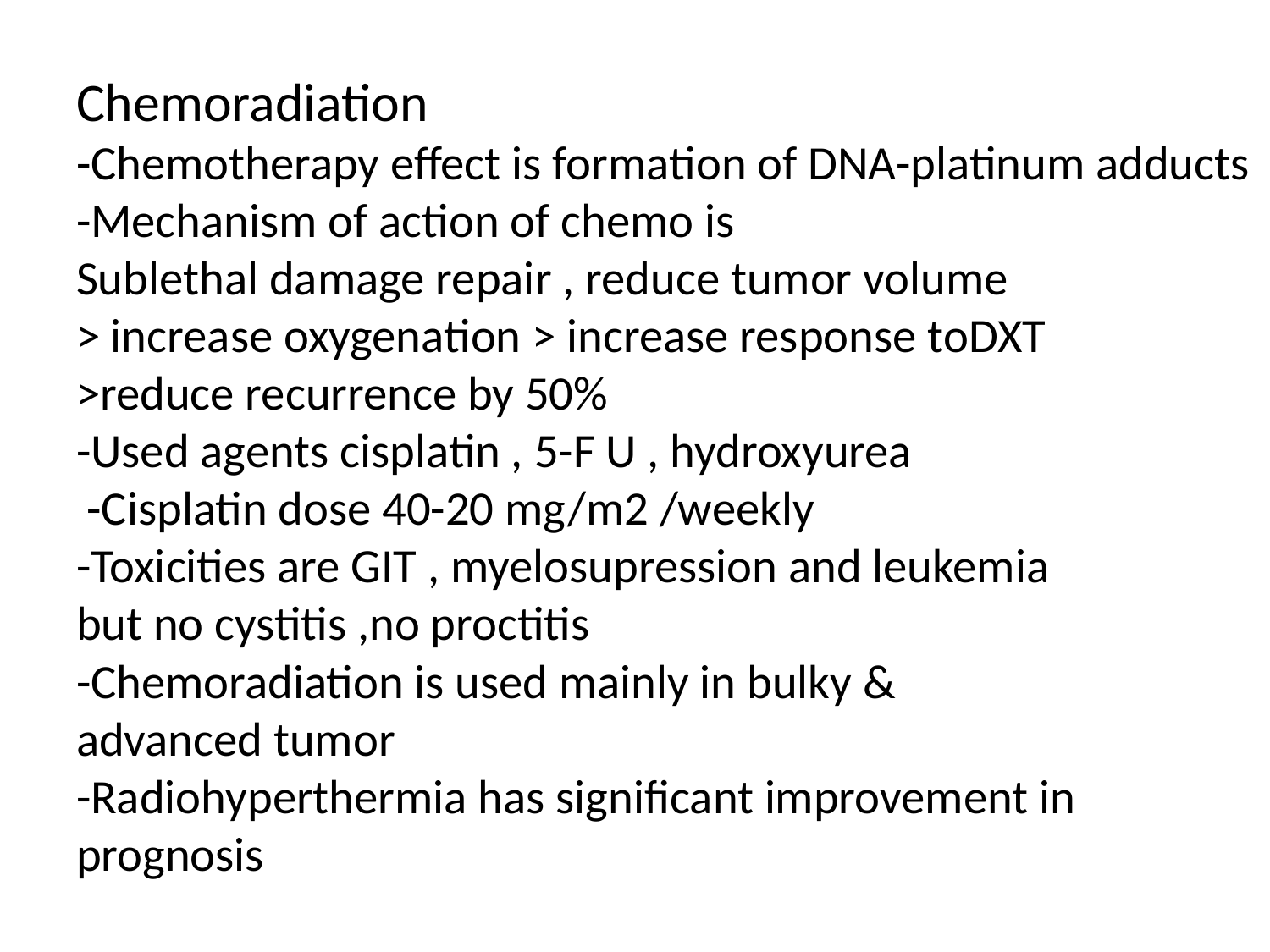

# Chemoradiation -Chemotherapy effect is formation of DNA-platinum adducts -Mechanism of action of chemo is Sublethal damage repair , reduce tumor volume > increase oxygenation > increase response toDXT >reduce recurrence by 50% -Used agents cisplatin , 5-F U , hydroxyurea -Cisplatin dose 40-20 mg/m2 /weekly -Toxicities are GIT , myelosupression and leukemia but no cystitis ,no proctitis -Chemoradiation is used mainly in bulky & advanced tumor -Radiohyperthermia has significant improvement in prognosis